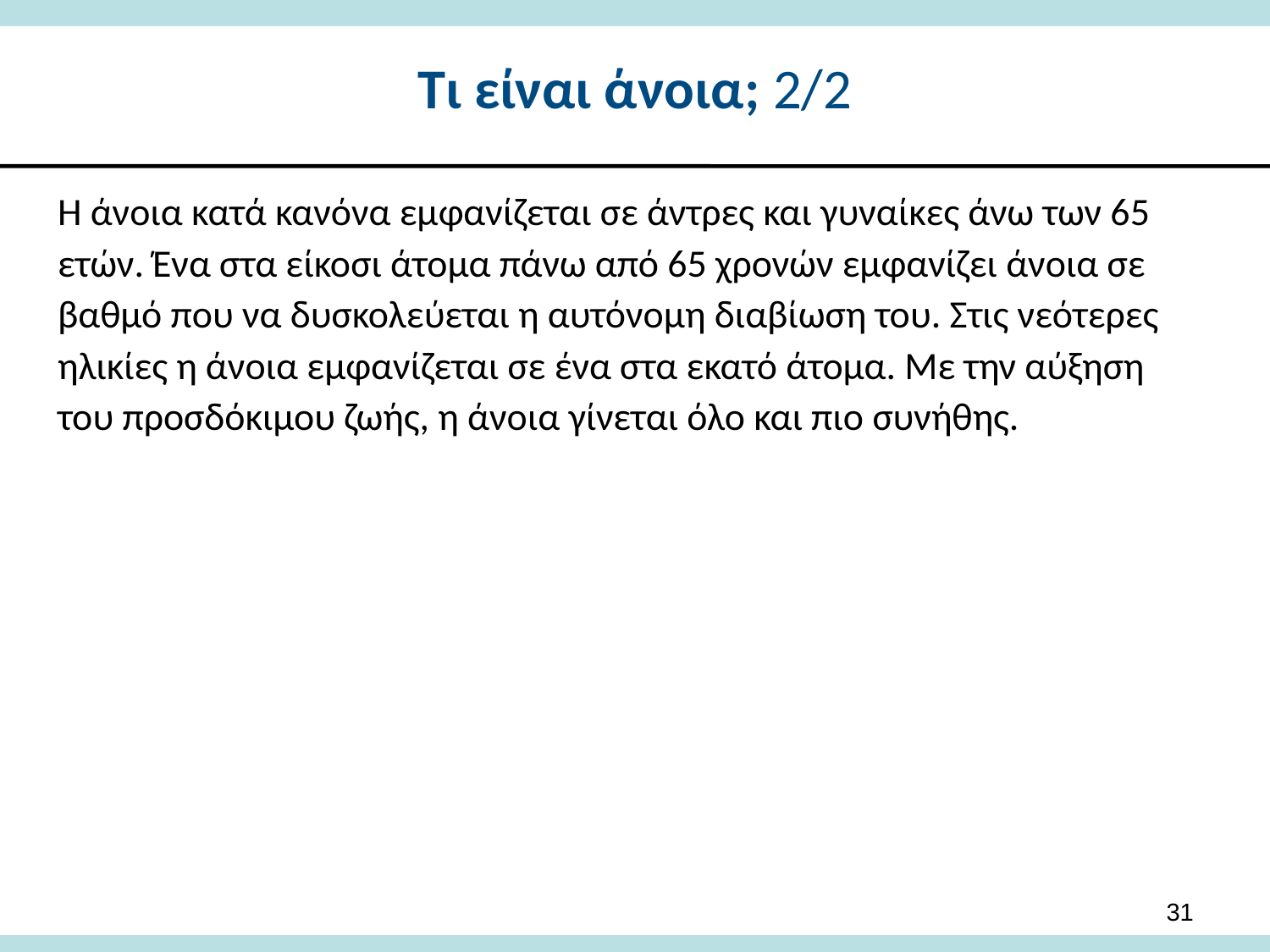

# Τι είναι άνοια; 2/2
Η άνοια κατά κανόνα εμφανίζεται σε άντρες και γυναίκες άνω των 65 ετών. Ένα στα είκοσι άτομα πάνω από 65 χρονών εμφανίζει άνοια σε βαθμό που να δυσκολεύεται η αυτόνομη διαβίωση του. Στις νεότερες ηλικίες η άνοια εμφανίζεται σε ένα στα εκατό άτομα. Με την αύξηση του προσδόκιμου ζωής, η άνοια γίνεται όλο και πιο συνήθης.

31